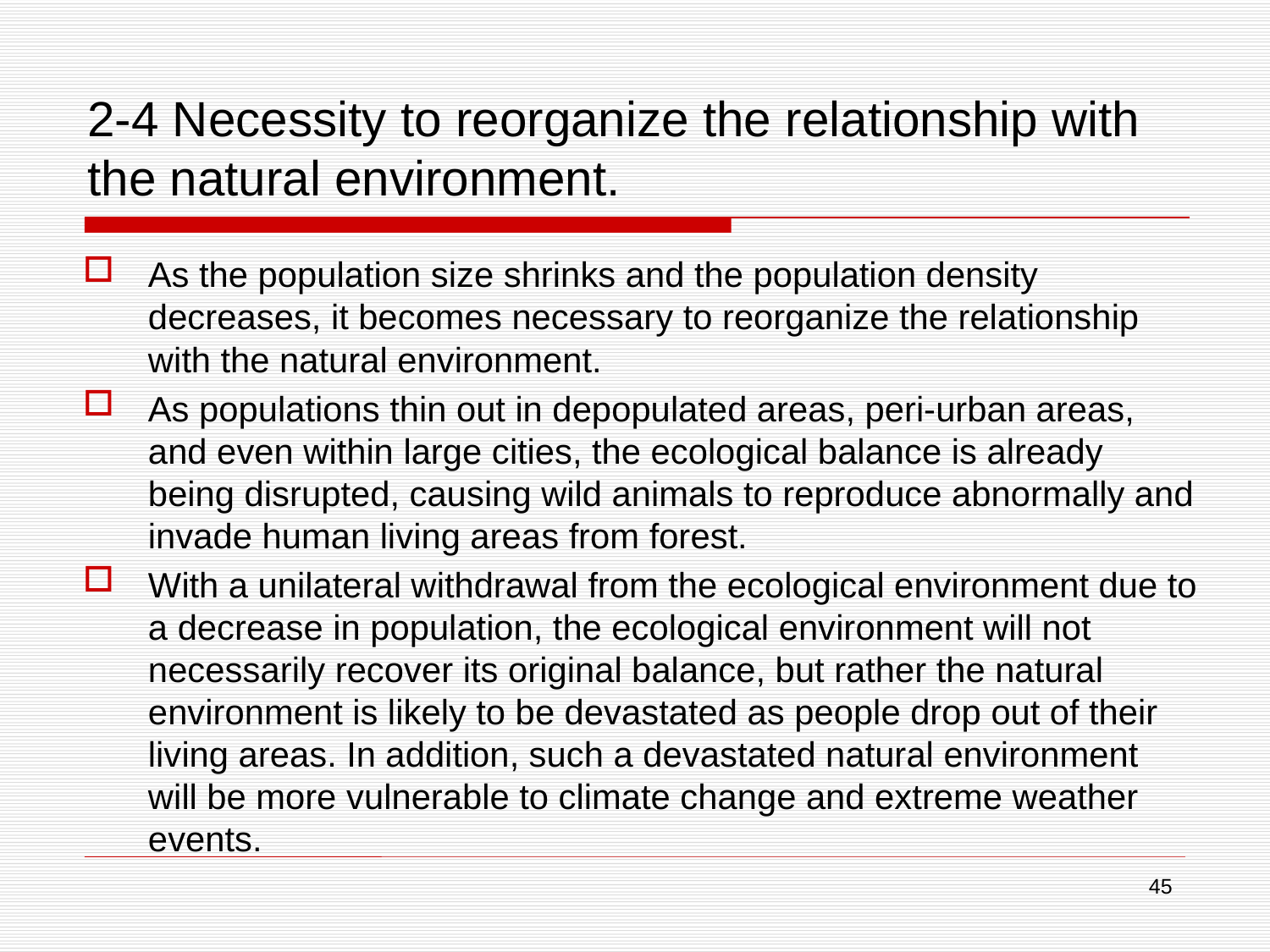

# 2-4 Necessity to reorganize the relationship with the natural environment.
As the population size shrinks and the population density decreases, it becomes necessary to reorganize the relationship with the natural environment.
As populations thin out in depopulated areas, peri-urban areas, and even within large cities, the ecological balance is already being disrupted, causing wild animals to reproduce abnormally and invade human living areas from forest.
With a unilateral withdrawal from the ecological environment due to a decrease in population, the ecological environment will not necessarily recover its original balance, but rather the natural environment is likely to be devastated as people drop out of their living areas. In addition, such a devastated natural environment will be more vulnerable to climate change and extreme weather events.
45